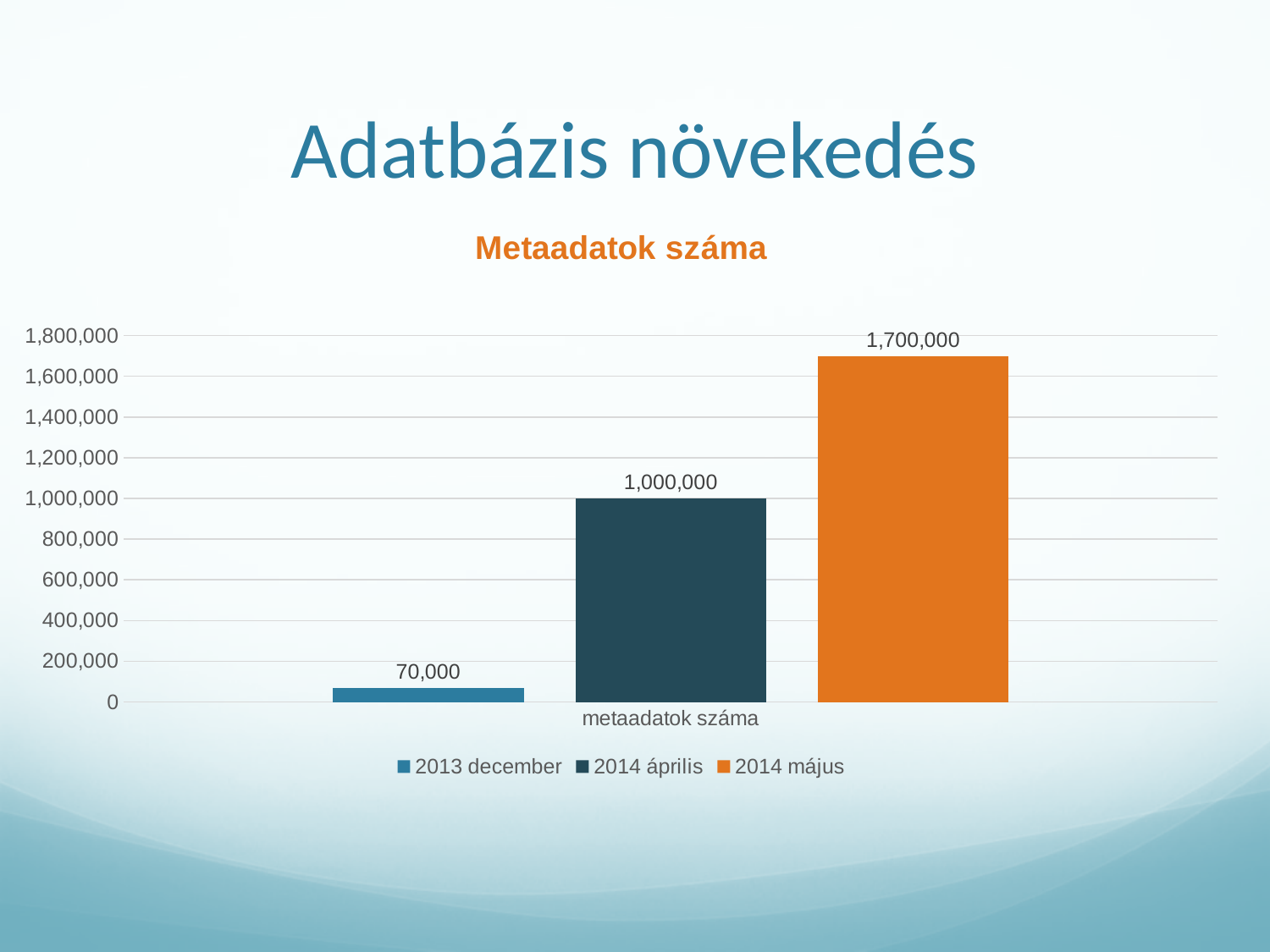

# Adatbázis növekedés

### Chart: Metaadatok száma

| Category | 2013 december | 2014 április | 2014 május |
|---|---|---|---|
| metaadatok száma | 70000.0 | 1000000.0 | 1700000.0 |